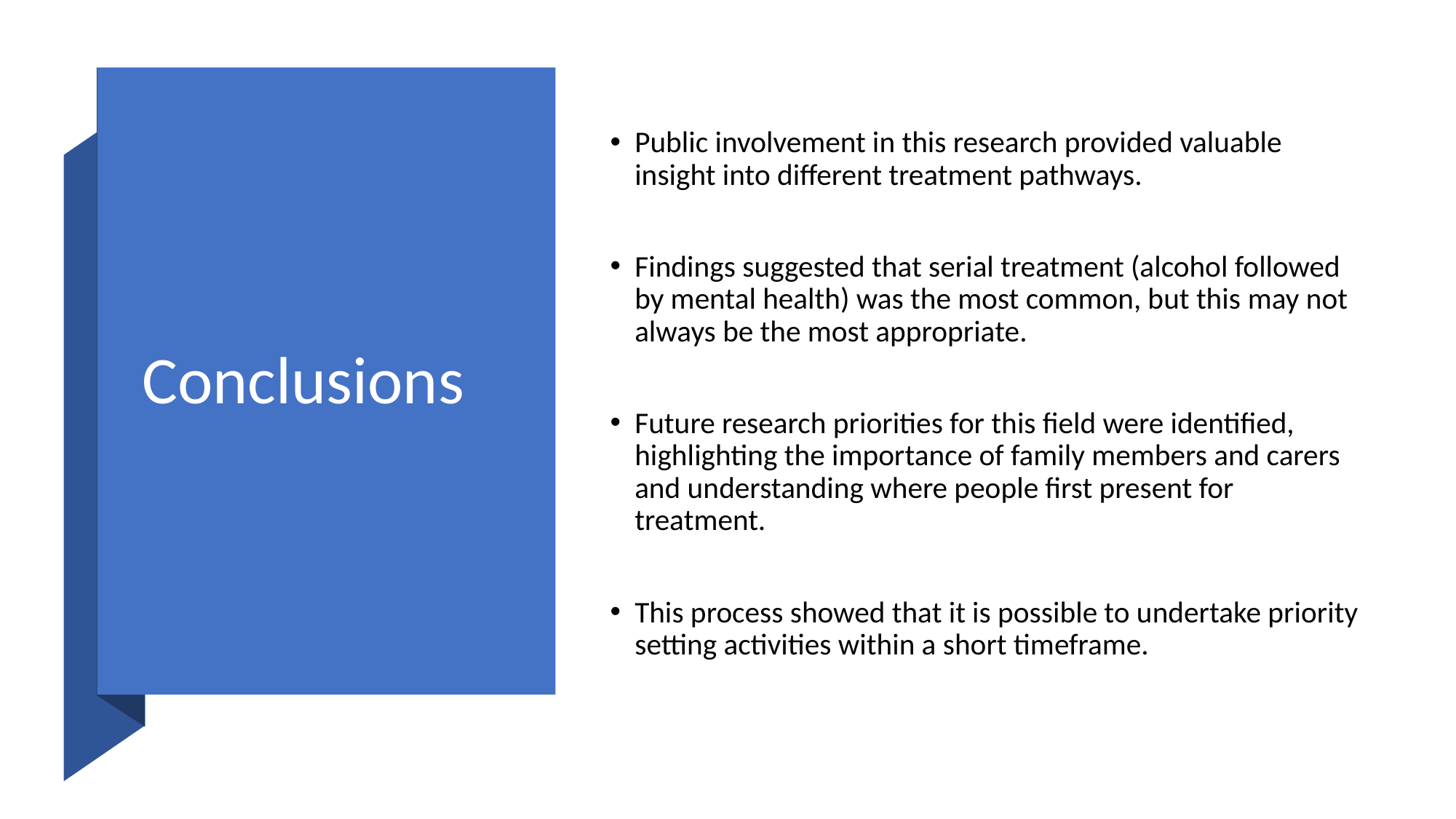

# Conclusions
Public involvement in this research provided valuable insight into different treatment pathways.

Findings suggested that serial treatment (alcohol followed by mental health) was the most common, but this may not always be the most appropriate.

Future research priorities for this field were identified, highlighting the importance of family members and carers and understanding where people first present for treatment.

This process showed that it is possible to undertake priority setting activities within a short timeframe.